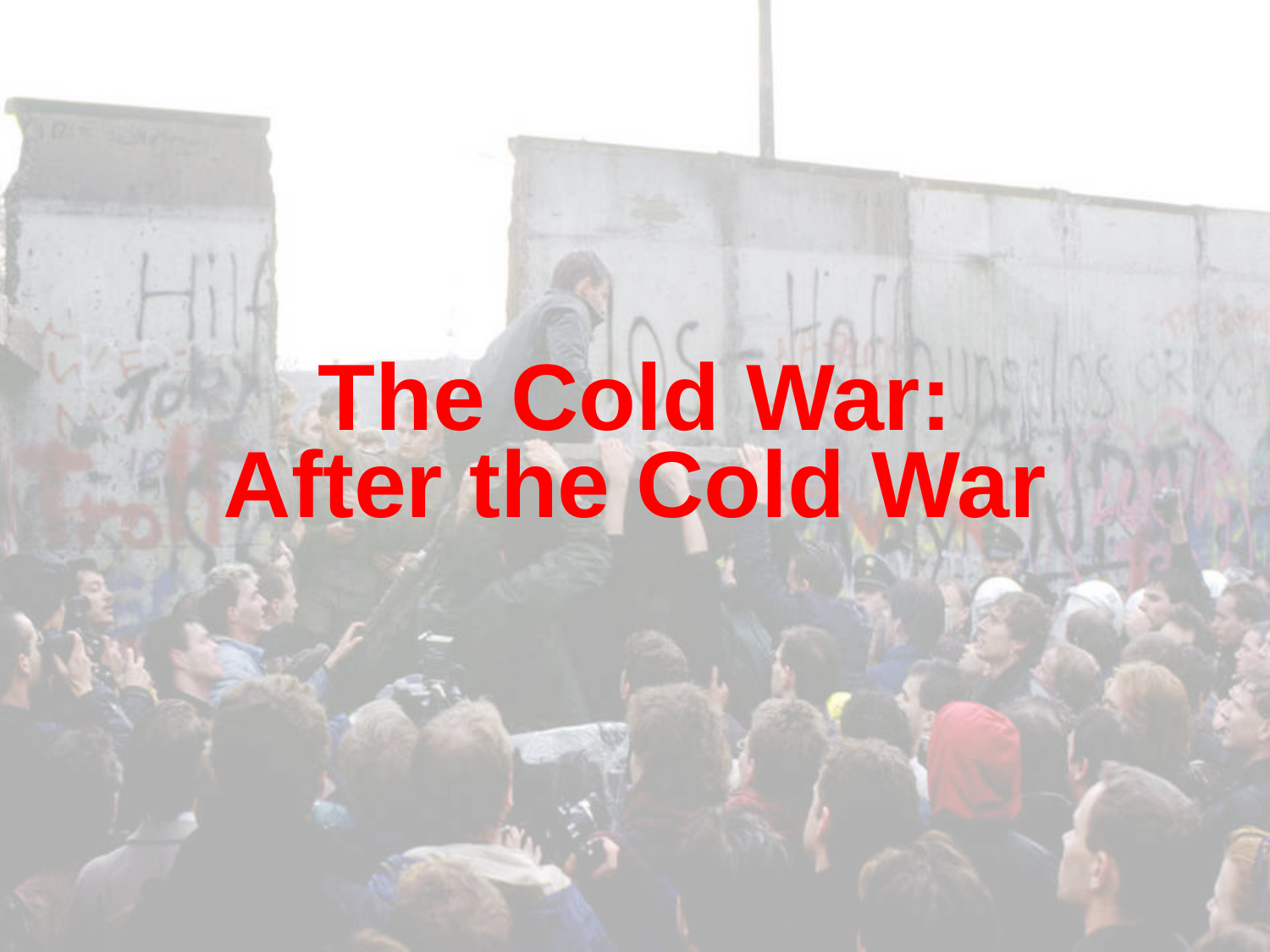

# The Cold War: After the Cold War